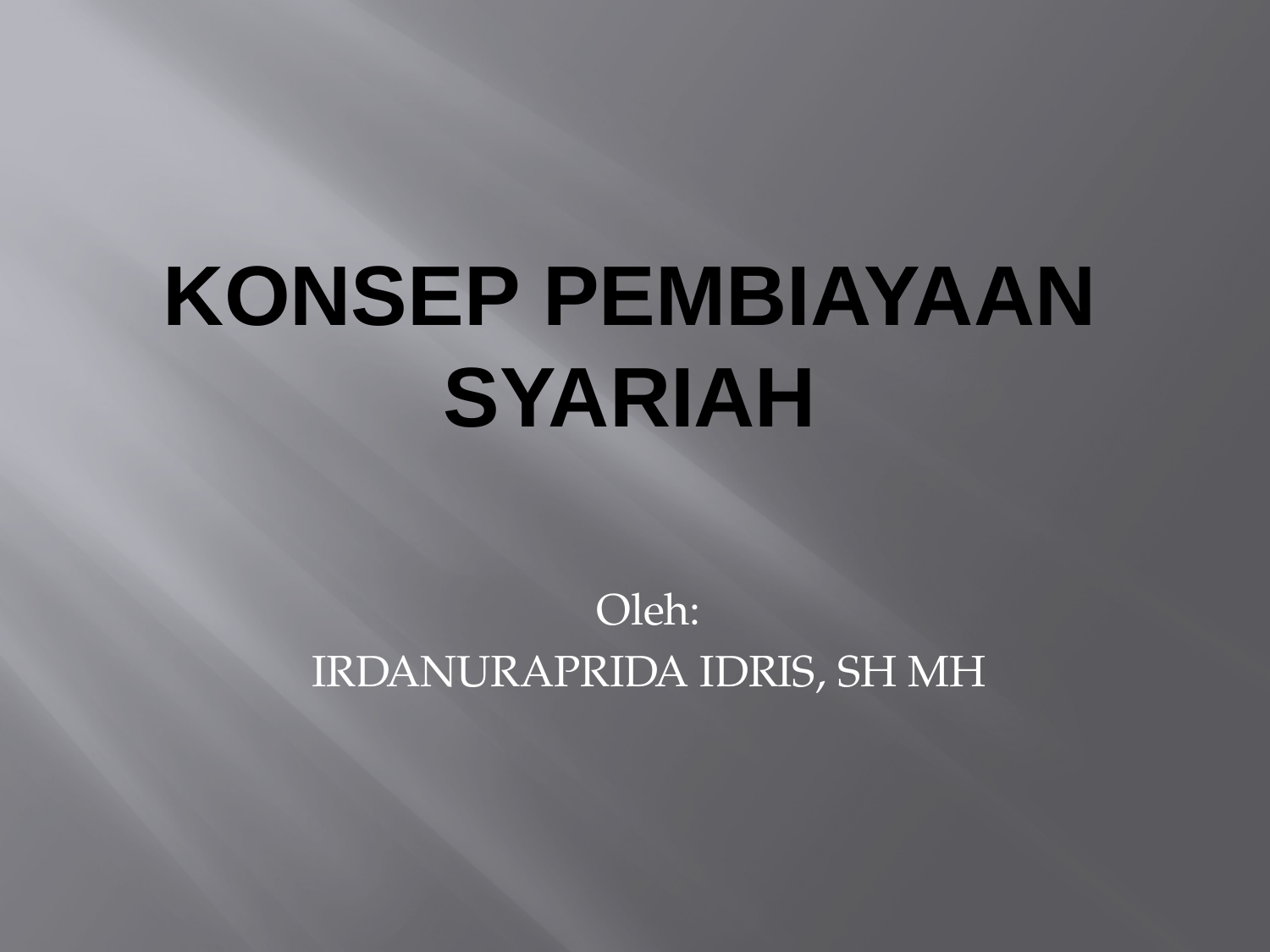

# Konsep Pembiayaan Syariah
Oleh:
IRDANURAPRIDA IDRIS, SH MH